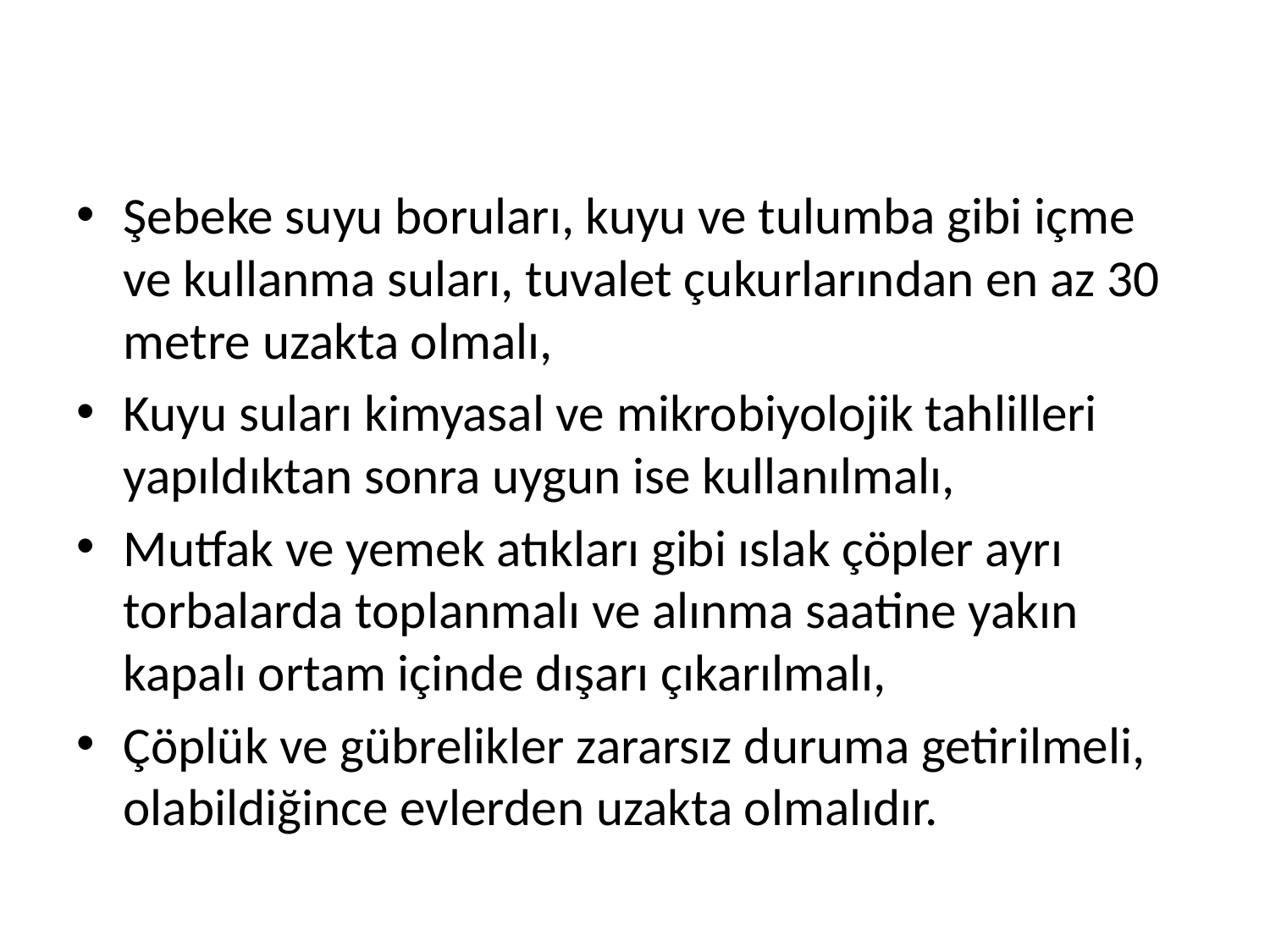

Şebeke suyu boruları, kuyu ve tulumba gibi içme ve kullanma suları, tuvalet çukurlarından en az 30 metre uzakta olmalı,
Kuyu suları kimyasal ve mikrobiyolojik tahlilleri yapıldıktan sonra uygun ise kullanılmalı,
Mutfak ve yemek atıkları gibi ıslak çöpler ayrı torbalarda toplanmalı ve alınma saatine yakın kapalı ortam içinde dışarı çıkarılmalı,
Çöplük ve gübrelikler zararsız duruma getirilmeli, olabildiğince evlerden uzakta olmalıdır.